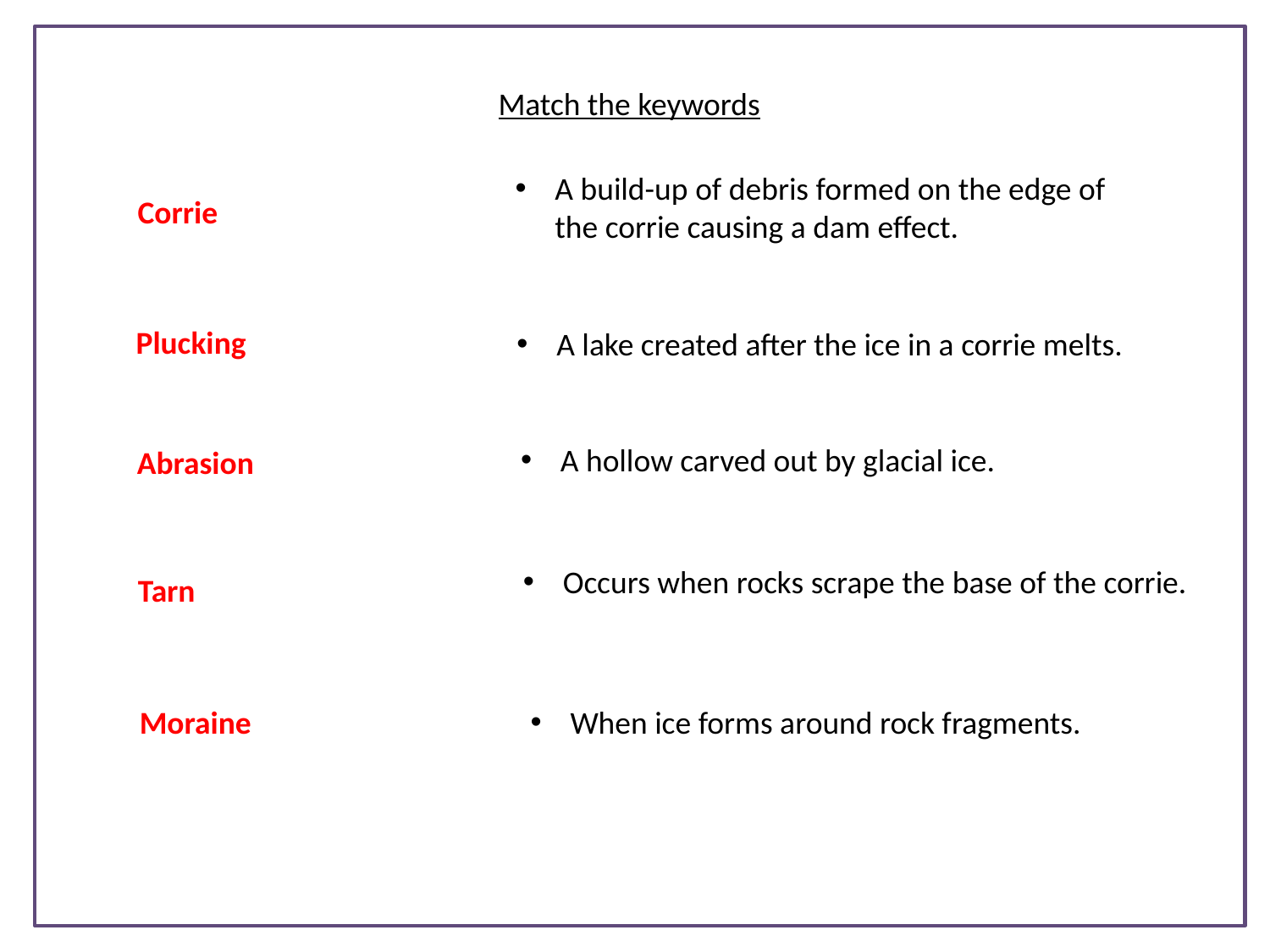

Match the keywords
A build-up of debris formed on the edge of the corrie causing a dam effect.

Corrie
Plucking
A lake created after the ice in a corrie melts.
A hollow carved out by glacial ice.
Abrasion
Occurs when rocks scrape the base of the corrie.
Tarn
Moraine
When ice forms around rock fragments.